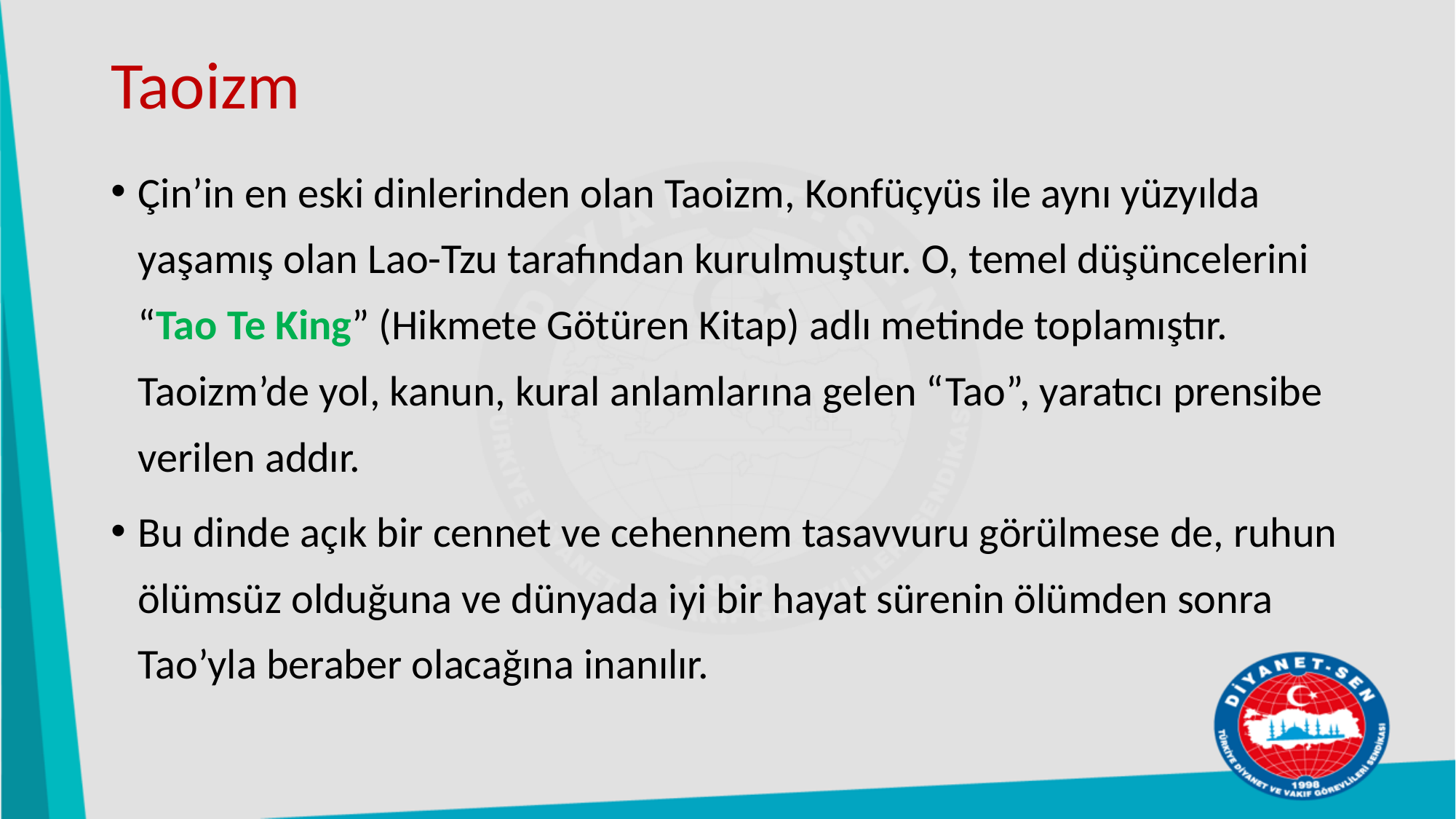

# Taoizm
Çin’in en eski dinlerinden olan Taoizm, Konfüçyüs ile aynı yüzyılda yaşamış olan Lao-Tzu tarafından kurulmuştur. O, temel düşüncelerini “Tao Te King” (Hikmete Götüren Kitap) adlı metinde toplamıştır. Taoizm’de yol, kanun, kural anlamlarına gelen “Tao”, yaratıcı prensibe verilen addır.
Bu dinde açık bir cennet ve cehennem tasavvuru görülmese de, ruhun ölümsüz olduğuna ve dünyada iyi bir hayat sürenin ölümden sonra Tao’yla beraber olacağına inanılır.